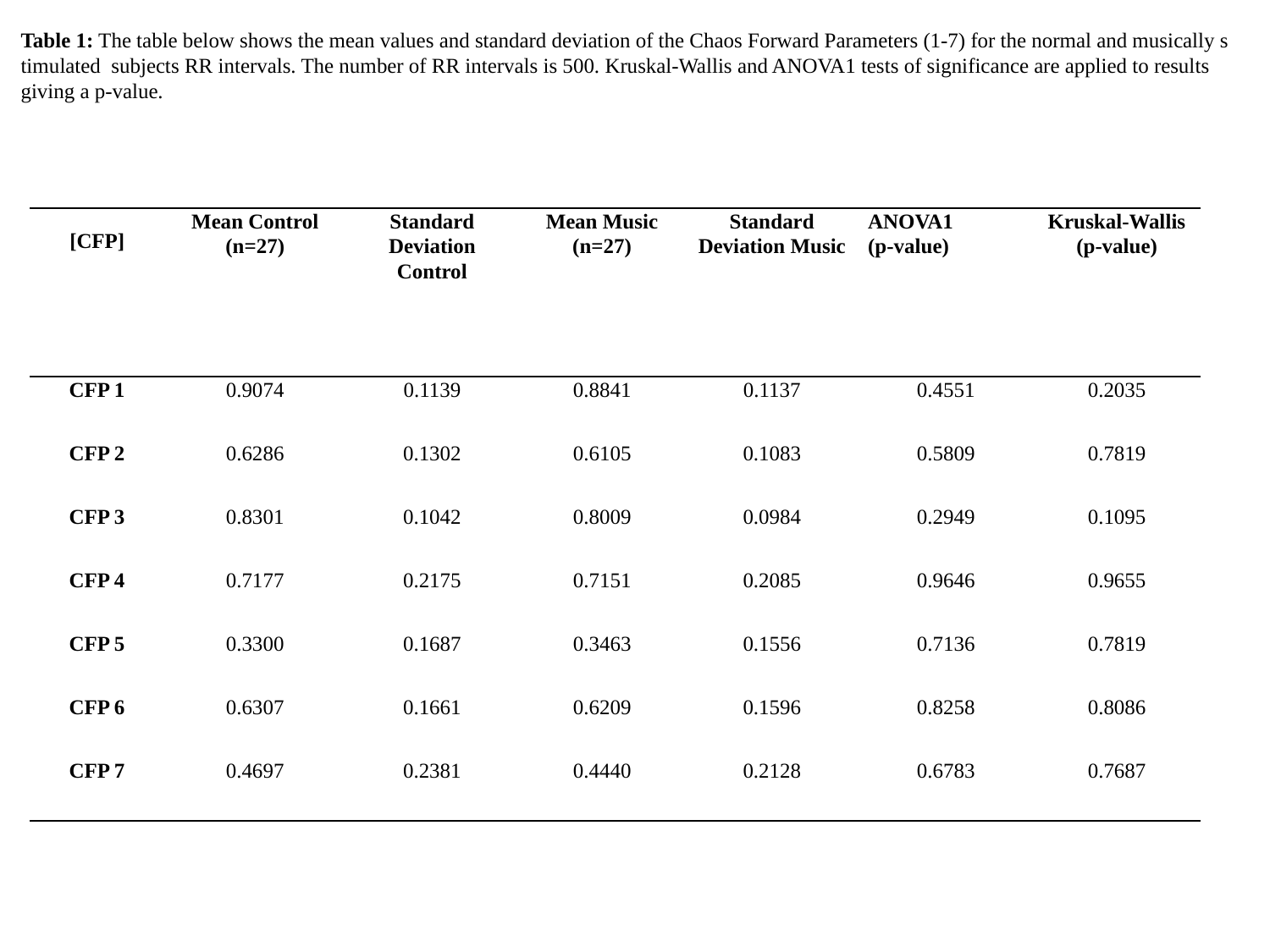

Table 1: The table below shows the mean values and standard deviation of the Chaos Forward Parameters (1-7) for the normal and musically s
timulated  subjects RR intervals. The number of RR intervals is 500. Kruskal-Wallis and ANOVA1 tests of significance are applied to results
giving a p-value.

| [CFP] | Mean Control (n=27) | Standard Deviation Control | Mean Music (n=27) | Standard Deviation Music | ANOVA1 (p-value) | Kruskal-Wallis (p-value) |
| --- | --- | --- | --- | --- | --- | --- |
| CFP 1 | 0.9074 | 0.1139 | 0.8841 | 0.1137 | 0.4551 | 0.2035 |
| CFP 2 | 0.6286 | 0.1302 | 0.6105 | 0.1083 | 0.5809 | 0.7819 |
| CFP 3 | 0.8301 | 0.1042 | 0.8009 | 0.0984 | 0.2949 | 0.1095 |
| CFP 4 | 0.7177 | 0.2175 | 0.7151 | 0.2085 | 0.9646 | 0.9655 |
| CFP 5 | 0.3300 | 0.1687 | 0.3463 | 0.1556 | 0.7136 | 0.7819 |
| CFP 6 | 0.6307 | 0.1661 | 0.6209 | 0.1596 | 0.8258 | 0.8086 |
| CFP 7 | 0.4697 | 0.2381 | 0.4440 | 0.2128 | 0.6783 | 0.7687 |